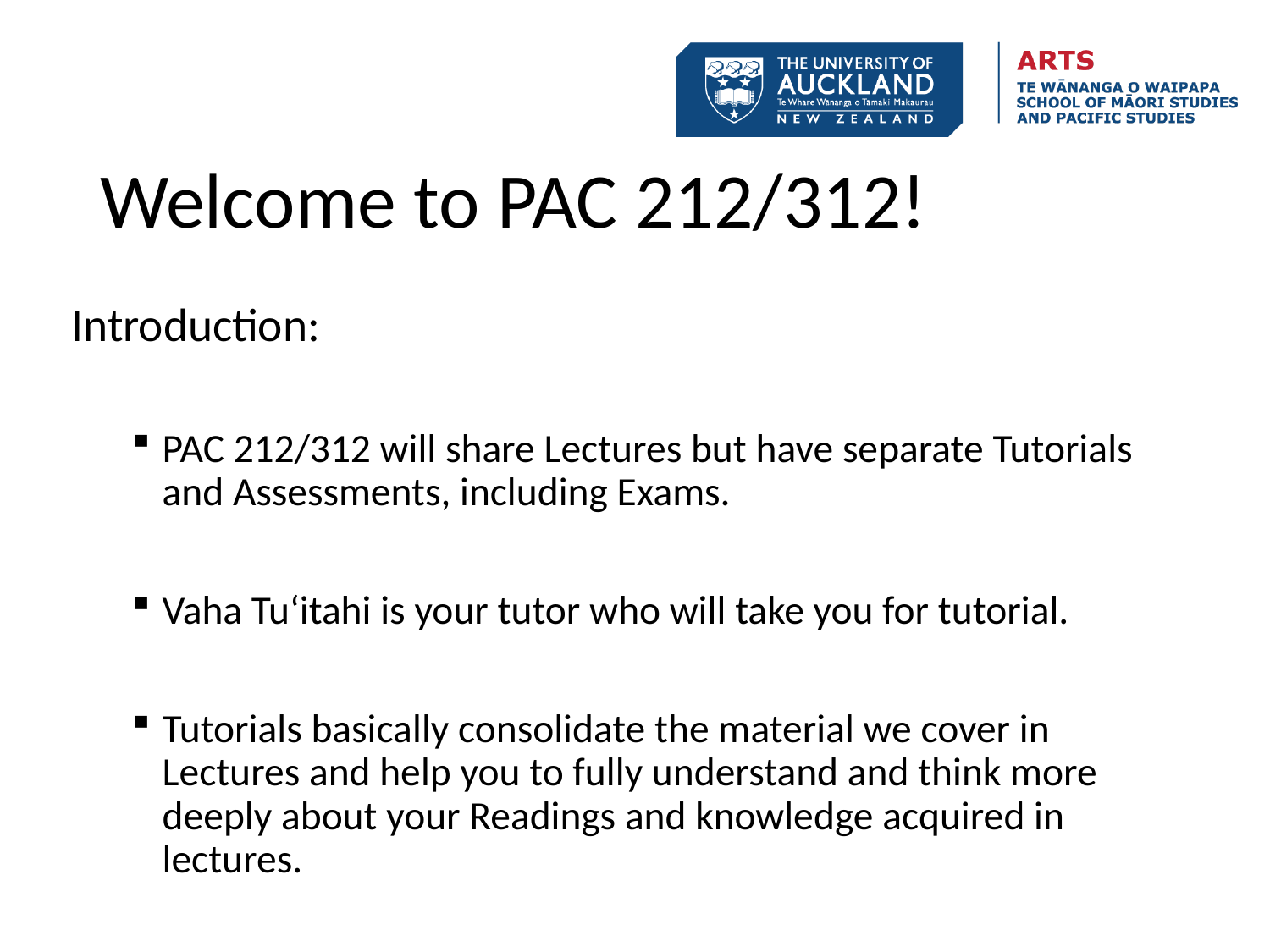

# Welcome to PAC 212/312!
Introduction:

PAC 212/312 will share Lectures but have separate Tutorials and Assessments, including Exams.

Vaha Tu‘itahi is your tutor who will take you for tutorial.

Tutorials basically consolidate the material we cover in Lectures and help you to fully understand and think more deeply about your Readings and knowledge acquired in lectures.